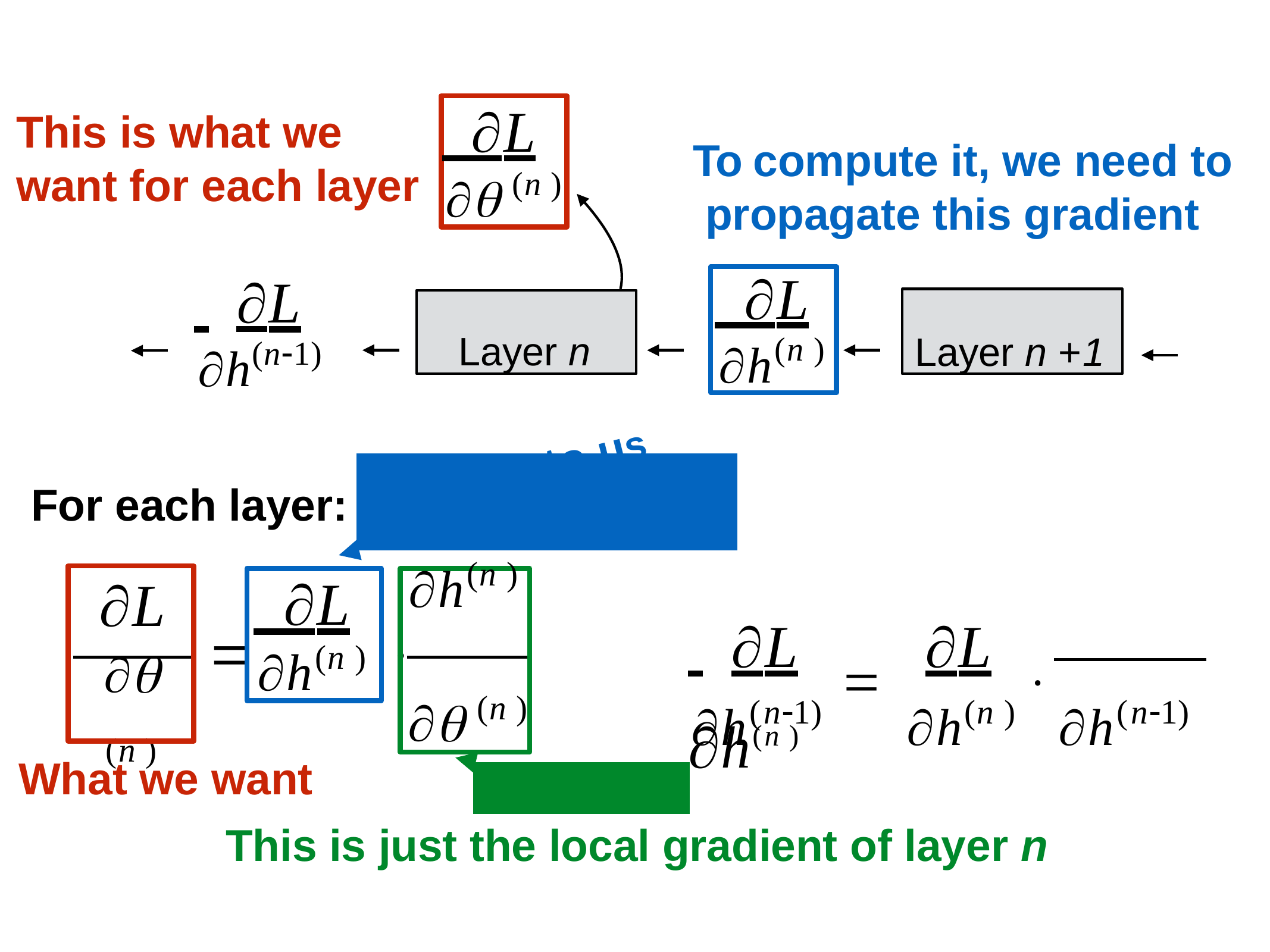

∂L
∂θ (n )
This is what we  want for each layer
To compute it, we need to  propagate this gradient

  ∂L
∂h(n )
 	∂L
∂h(n−1)

Layer n +1
Layer n

given to us

For each layer:

  ∂L
∂h(n )
∂h(n )
∂θ (n )
∂L
∂θ (n )
 	∂L	=  ∂L	⋅	∂h(n )
=
⋅
∂h(n−1)	∂h(n−1)
∂h(n )

What we want
This is just the local gradient of layer n